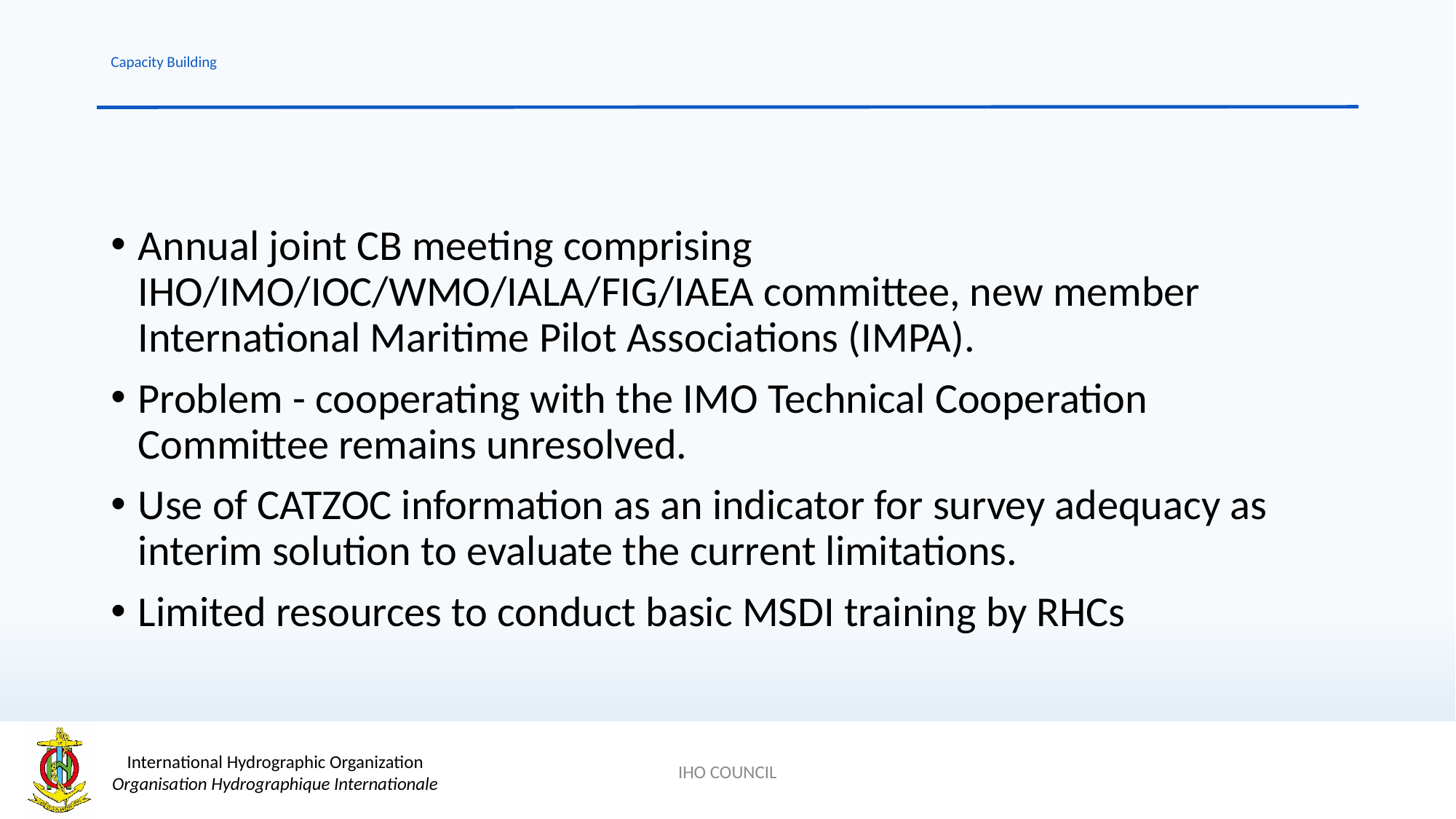

# Capacity Building
Annual joint CB meeting comprising IHO/IMO/IOC/WMO/IALA/FIG/IAEA committee, new member International Maritime Pilot Associations (IMPA).
Problem - cooperating with the IMO Technical Cooperation Committee remains unresolved.
Use of CATZOC information as an indicator for survey adequacy as interim solution to evaluate the current limitations.
Limited resources to conduct basic MSDI training by RHCs

IHO COUNCIL